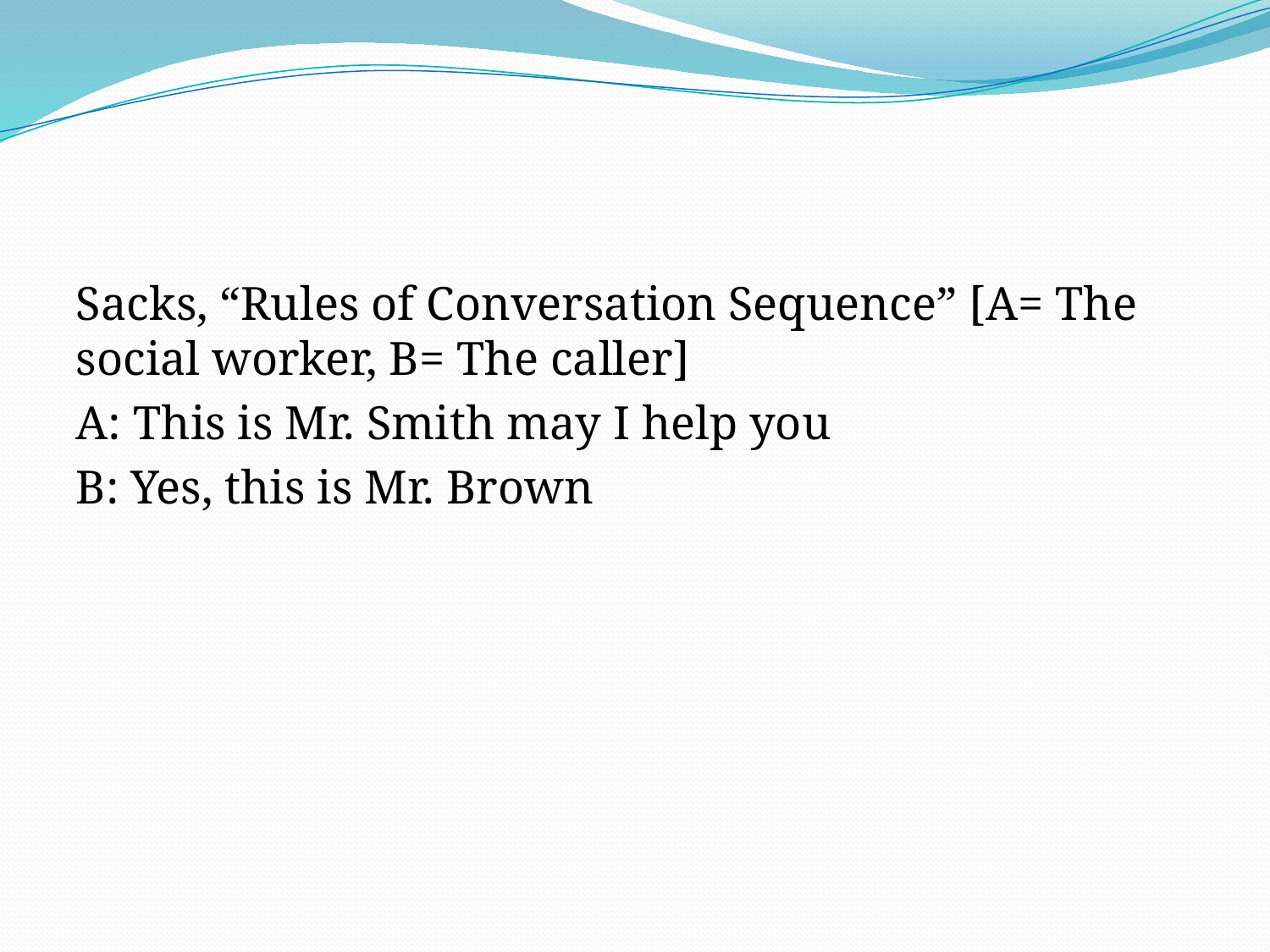

#
Sacks, “Rules of Conversation Sequence” [A= The social worker, B= The caller]
A: This is Mr. Smith may I help you
B: Yes, this is Mr. Brown